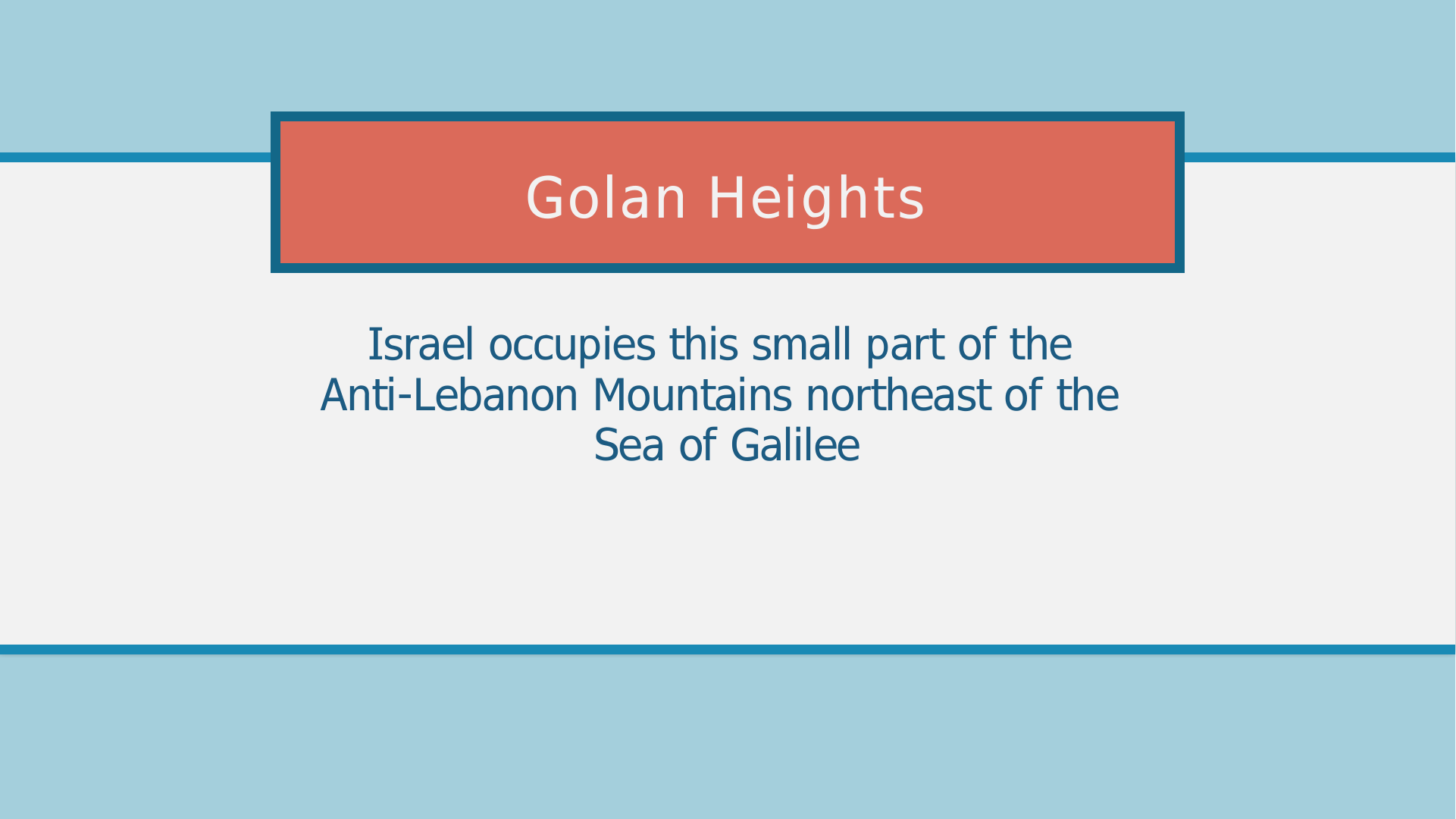

# Golan Heights
Israel occupies this small part of the
Anti-Lebanon Mountains northeast of the
Sea of Galilee